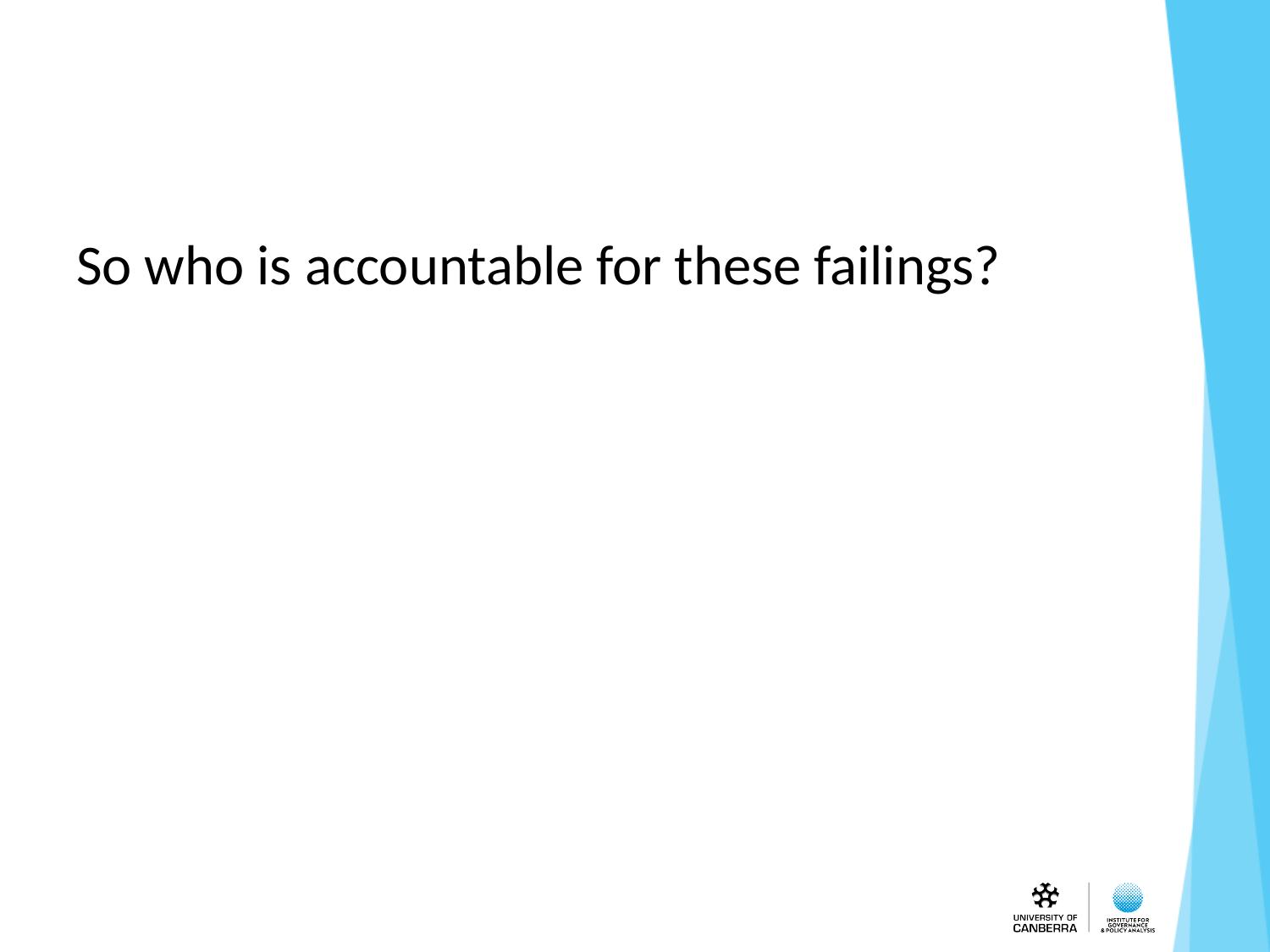

So who is accountable for these failings?